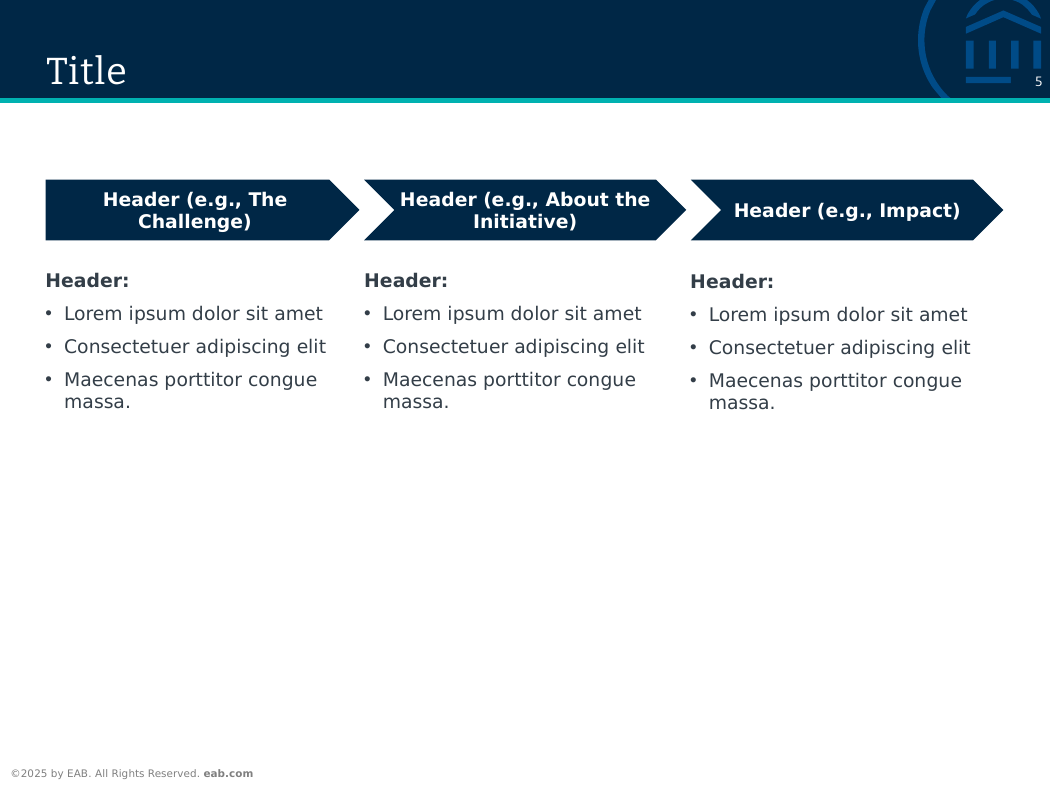

# Title
Header (e.g., The Challenge)
Header (e.g., About the Initiative)
Header (e.g., Impact)
Header:
Lorem ipsum dolor sit amet
Consectetuer adipiscing elit
Maecenas porttitor congue massa.
Header:
Lorem ipsum dolor sit amet
Consectetuer adipiscing elit
Maecenas porttitor congue massa.

Header:
Lorem ipsum dolor sit amet
Consectetuer adipiscing elit
Maecenas porttitor congue massa.
Add information about the WHY. For example, the challenge you sought to solve or the process before changes were made, etc.
Add information about the WHAT. For example, the initiative you implemented, changes you made, new process you set up, etc. to address the challenges described in the first text box above.
Add information about the IMPACT. For example, the impact of the new initiative or process, etc. (qualitative or quantitative)